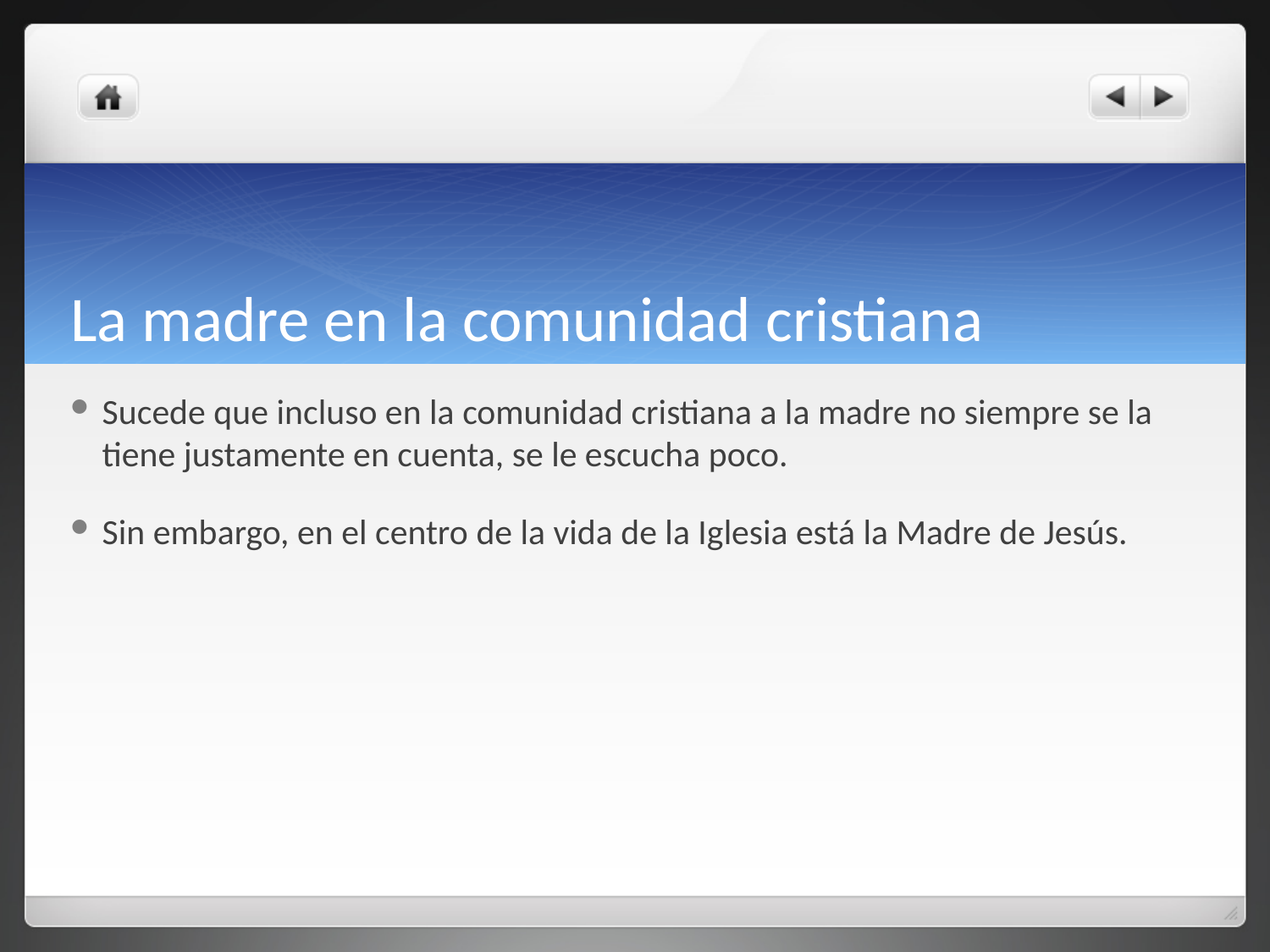

# La madre en la comunidad cristiana
Sucede que incluso en la comunidad cristiana a la madre no siempre se la tiene justamente en cuenta, se le escucha poco.
Sin embargo, en el centro de la vida de la Iglesia está la Madre de Jesús.